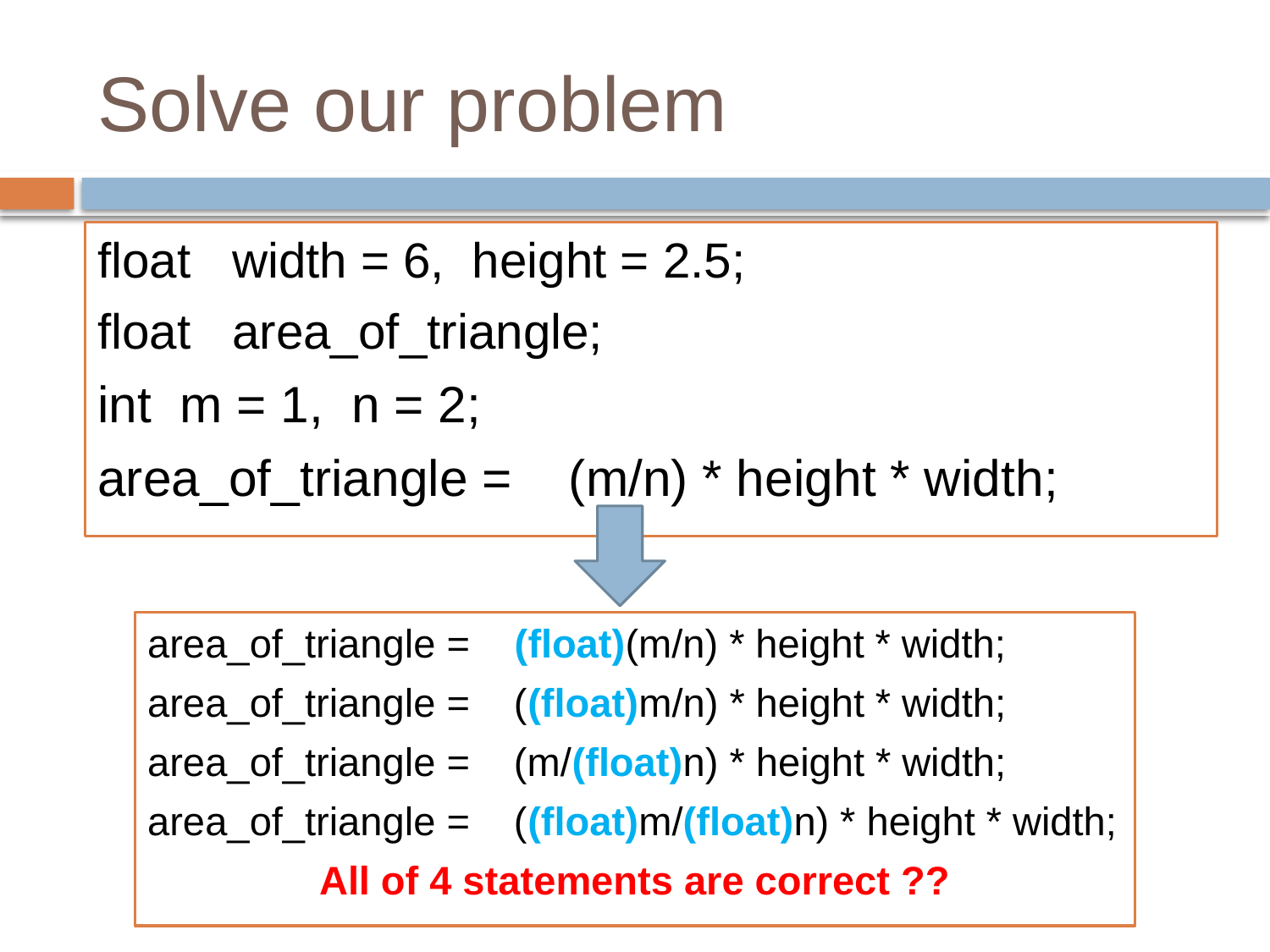

# Solve our problem
float   width = 6,  height = 2.5;
float   area_of_triangle;
int  m = 1,  n = 2;
area_of_triangle =    (m/n) * height * width;

area_of_triangle =    (float)(m/n) * height * width;
area_of_triangle =    ((float)m/n) * height * width;
area_of_triangle =    (m/(float)n) * height * width;
area_of_triangle =    ((float)m/(float)n) * height * width;
All of 4 statements are correct ??